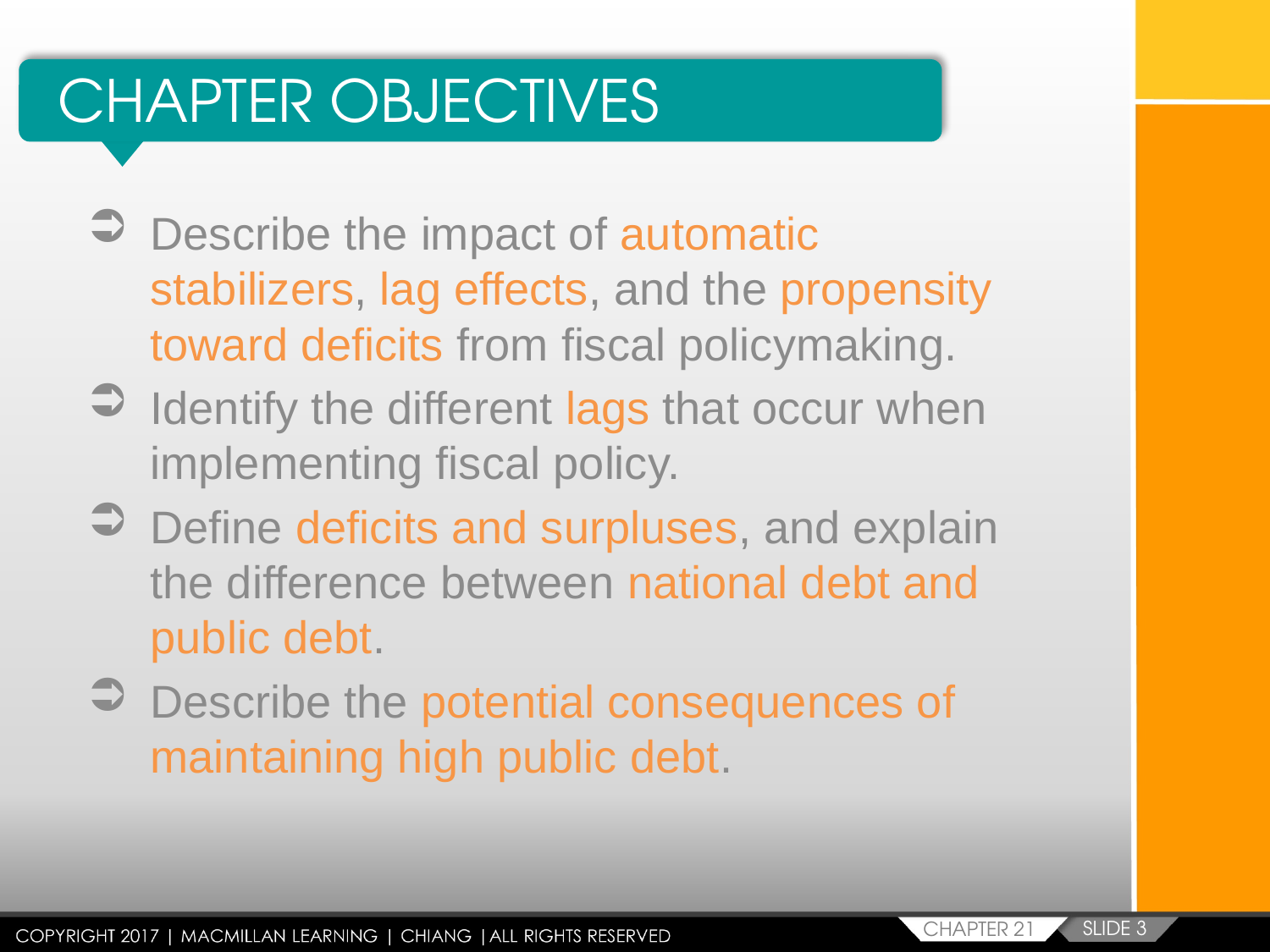

CHAPTER OBJECTIVES

Describe the impact of automatic stabilizers, lag effects, and the propensity toward deficits from fiscal policymaking.
Identify the different lags that occur when implementing fiscal policy.
Define deficits and surpluses, and explain the difference between national debt and public debt.
Describe the potential consequences of maintaining high public debt.

SLIDE 3
CHAPTER 21